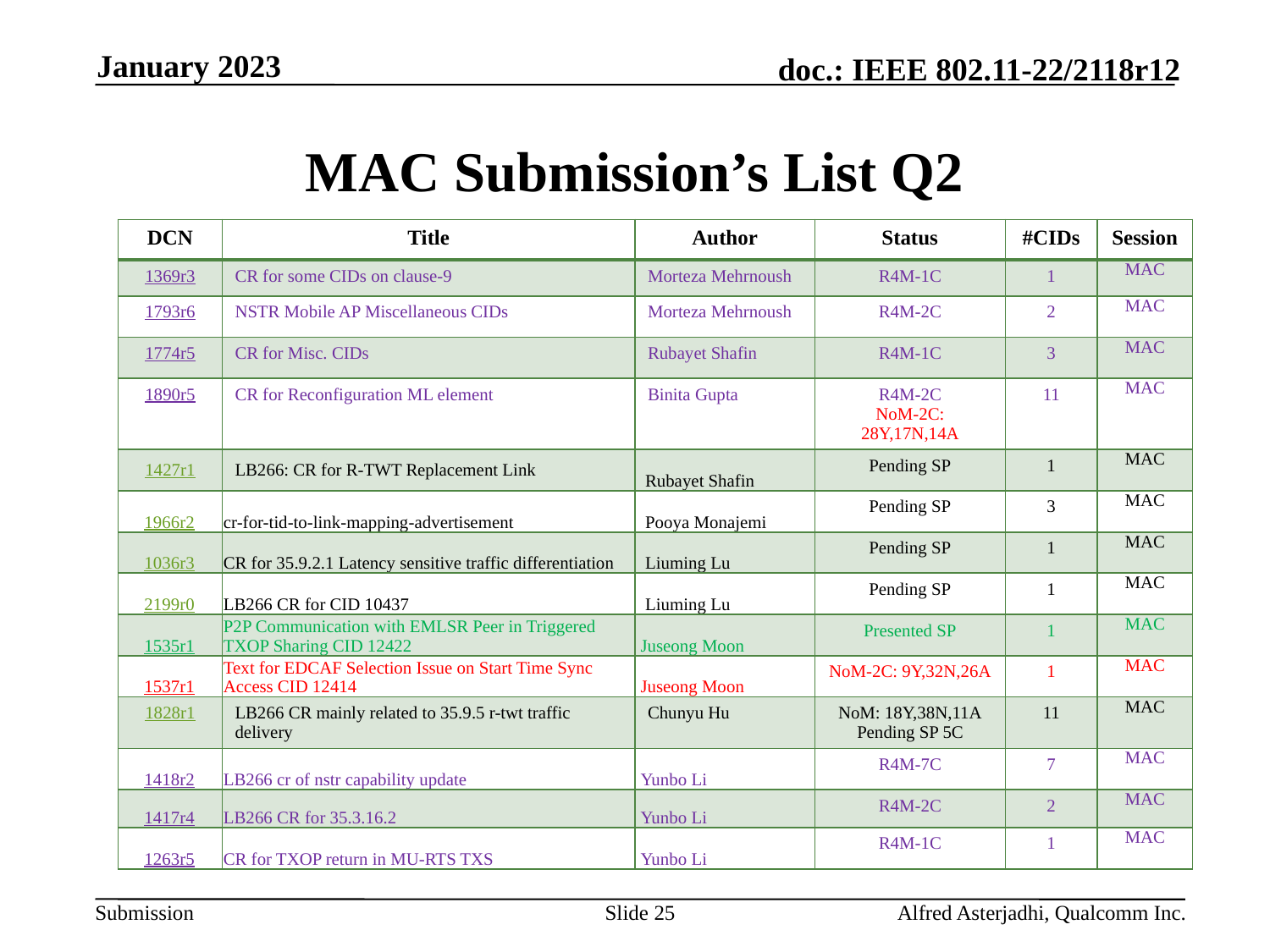

January 2023
# MAC Submission’s List Q2
| DCN | Title | Author | Status | #CIDs | Session |
| --- | --- | --- | --- | --- | --- |
| 1369r3 | CR for some CIDs on clause-9 | Morteza Mehrnoush | R4M-1C | 1 | MAC |
| 1793r6 | NSTR Mobile AP Miscellaneous CIDs | Morteza Mehrnoush | R4M-2C | 2 | MAC |
| 1774r5 | CR for Misc. CIDs | Rubayet Shafin | R4M-1C | 3 | MAC |
| 1890r5 | CR for Reconfiguration ML element | Binita Gupta | R4M-2C NoM-2C: 28Y,17N,14A | 11 | MAC |
| 1427r1 | LB266: CR for R-TWT Replacement Link | Rubayet Shafin | Pending SP | 1 | MAC |
| 1966r2 | cr-for-tid-to-link-mapping-advertisement | Pooya Monajemi | Pending SP | 3 | MAC |
| 1036r3 | CR for 35.9.2.1 Latency sensitive traffic differentiation | Liuming Lu | Pending SP | 1 | MAC |
| 2199r0 | LB266 CR for CID 10437 | Liuming Lu | Pending SP | 1 | MAC |
| 1535r1 | P2P Communication with EMLSR Peer in Triggered TXOP Sharing CID 12422 | Juseong Moon | Presented SP | 1 | MAC |
| 1537r1 | Text for EDCAF Selection Issue on Start Time Sync Access CID 12414 | Juseong Moon | NoM-2C: 9Y,32N,26A | 1 | MAC |
| 1828r1 | LB266 CR mainly related to 35.9.5 r-twt traffic delivery | Chunyu Hu | NoM: 18Y,38N,11A Pending SP 5C | 11 | MAC |
| 1418r2 | LB266 cr of nstr capability update | Yunbo Li | R4M-7C | 7 | MAC |
| 1417r4 | LB266 CR for 35.3.16.2 | Yunbo Li | R4M-2C | 2 | MAC |
| 1263r5 | CR for TXOP return in MU-RTS TXS | Yunbo Li | R4M-1C | 1 | MAC |
Slide 25
Alfred Asterjadhi, Qualcomm Inc.